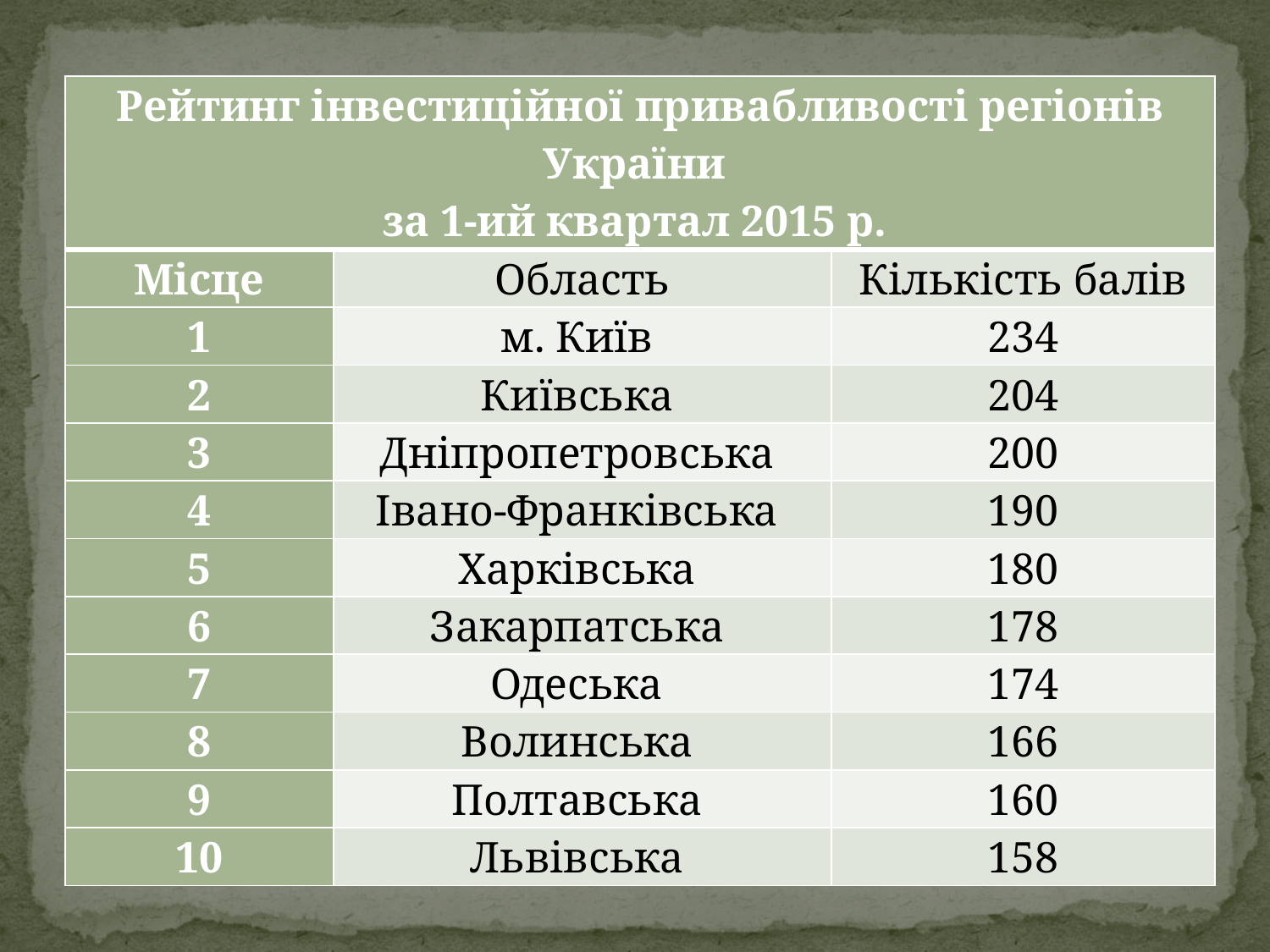

| Рейтинг інвестиційної привабливості регіонів України за 1-ий квартал 2015 р. |  |  |
| --- | --- | --- |
| Місце | Область | Кількість балів |
| 1 | м. Київ | 234 |
| 2 | Київська | 204 |
| 3 | Дніпропетровська | 200 |
| 4 | Івано-Франківська | 190 |
| 5 | Харківська | 180 |
| 6 | Закарпатська | 178 |
| 7 | Одеська | 174 |
| 8 | Волинська | 166 |
| 9 | Полтавська | 160 |
| 10 | Львівська | 158 |